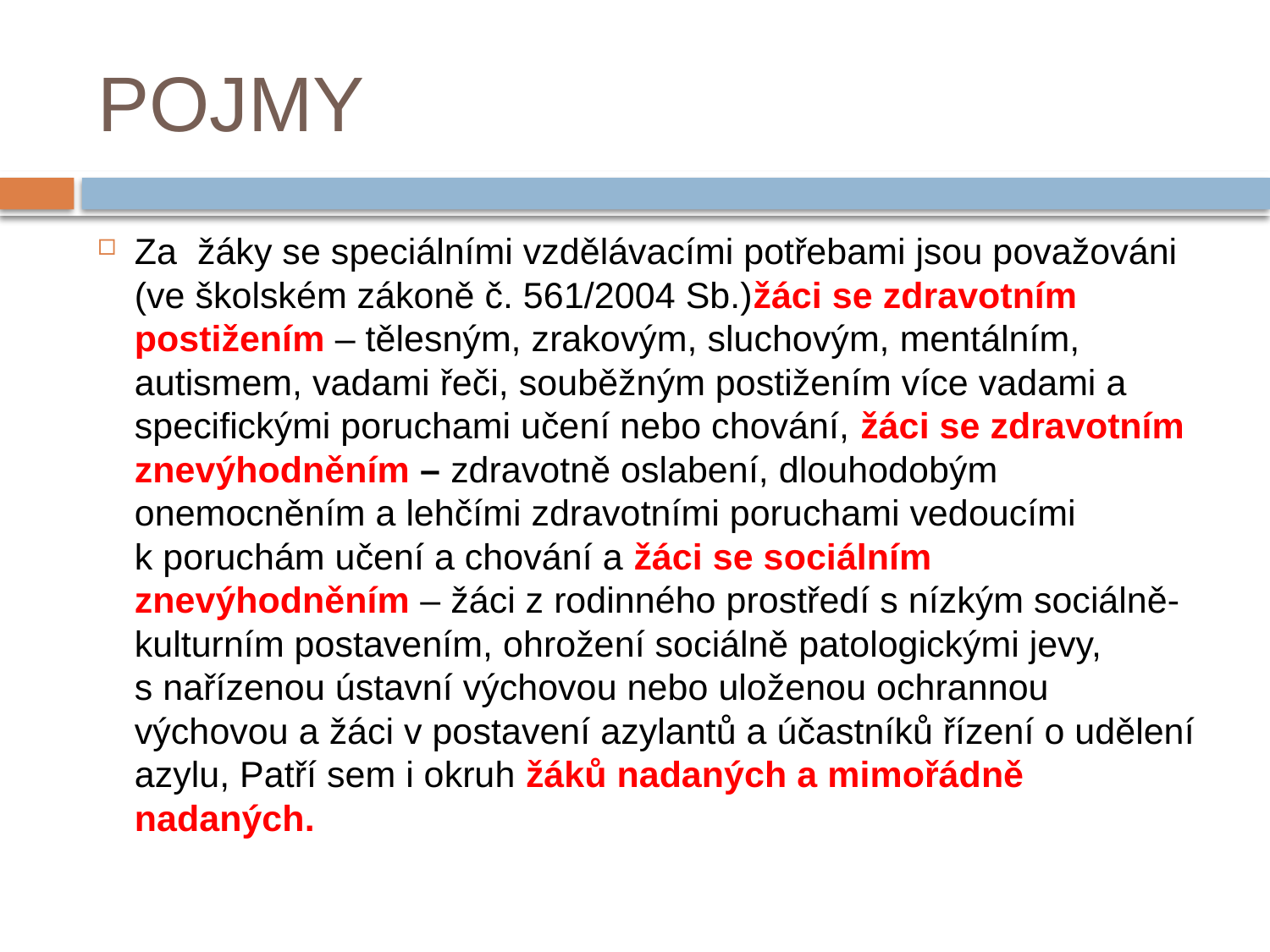

# POJMY
Za  žáky se speciálními vzdělávacími potřebami jsou považováni  (ve školském zákoně č. 561/2004 Sb.)žáci se zdravotním postižením – tělesným, zrakovým, sluchovým, mentálním, autismem, vadami řeči, souběžným postižením více vadami a specifickými poruchami učení nebo chování, žáci se zdravotním znevýhodněním – zdravotně oslabení, dlouhodobým onemocněním a lehčími zdravotními poruchami vedoucími k poruchám učení a chování a žáci se sociálním znevýhodněním – žáci z rodinného prostředí s nízkým sociálně-kulturním postavením, ohrožení sociálně patologickými jevy, s nařízenou ústavní výchovou nebo uloženou ochrannou výchovou a žáci v postavení azylantů a účastníků řízení o udělení azylu, Patří sem i okruh žáků nadaných a mimořádně nadaných.